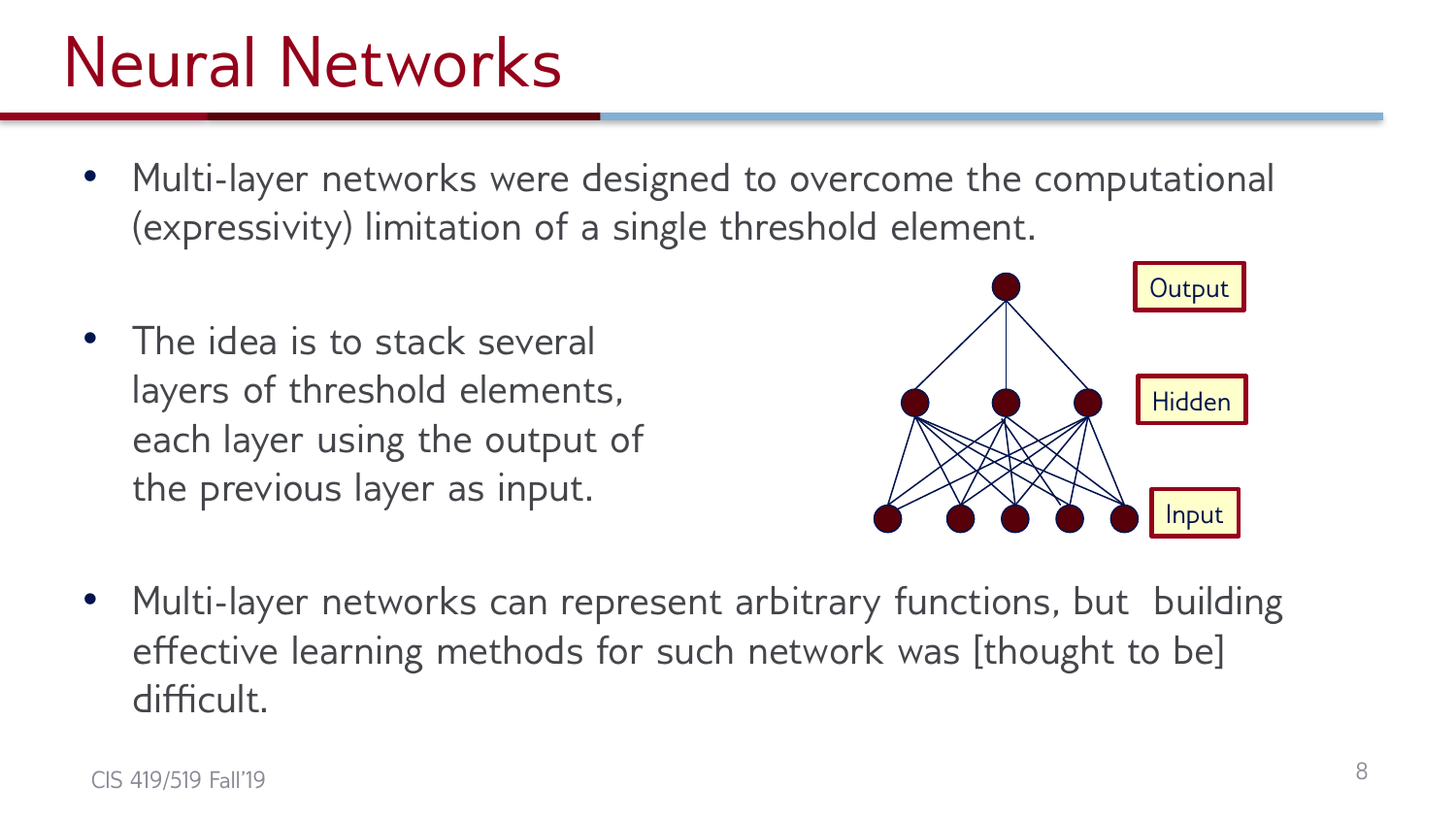

# Neural Networks
Multi-layer networks were designed to overcome the computational (expressivity) limitation of a single threshold element.

The idea is to stack several
layers of threshold elements,
each layer using the output of
the previous layer as input.

Multi-layer networks can represent arbitrary functions, but  building effective learning methods for such network was [thought to be] difficult.
Output

Hidden
Input
8